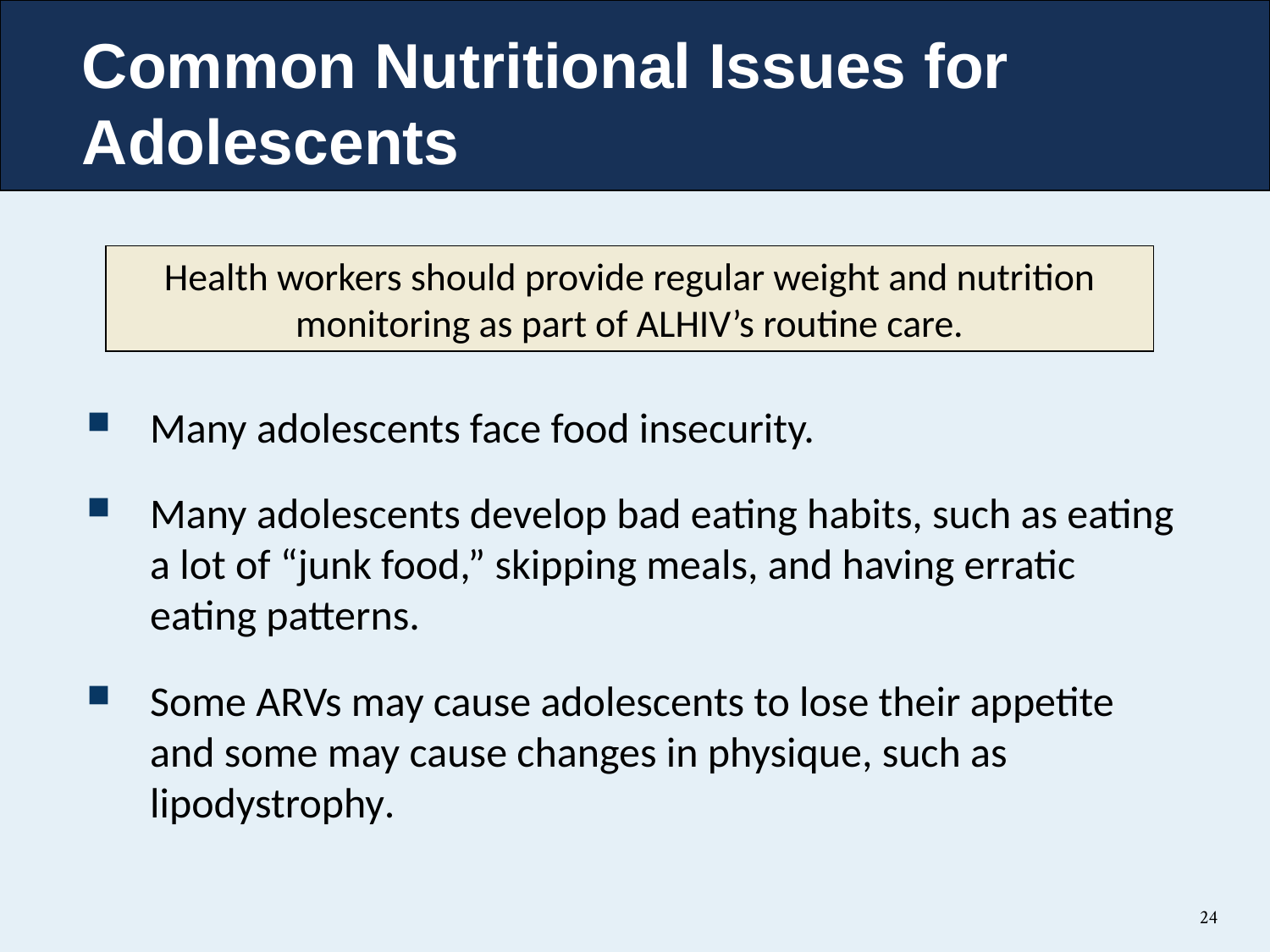

# Common Nutritional Issues for Adolescents

Many adolescents face food insecurity.
Many adolescents develop bad eating habits, such as eating a lot of “junk food,” skipping meals, and having erratic eating patterns.
Some ARVs may cause adolescents to lose their appetite and some may cause changes in physique, such as lipodystrophy.
Health workers should provide regular weight and nutrition monitoring as part of ALHIV’s routine care.
24